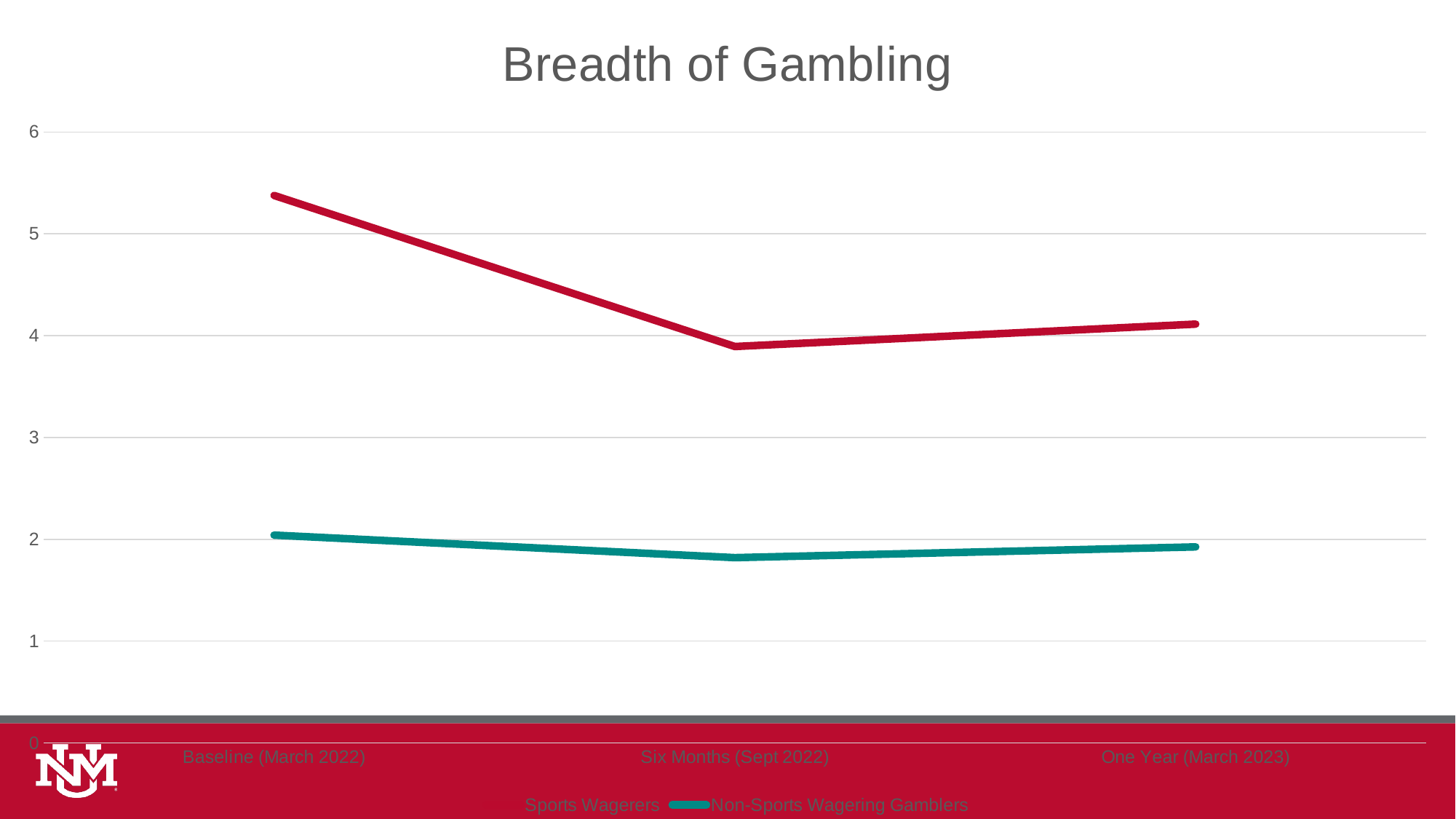

### Chart: Breadth of Gambling

| Category | Sports Wagerers | Non-Sports Wagering Gamblers |
|---|---|---|
| Baseline (March 2022) | 5.3771 | 2.0407 |
| Six Months (Sept 2022) | 3.8934 | 1.8194 |
| One Year (March 2023) | 4.1134 | 1.9249 |